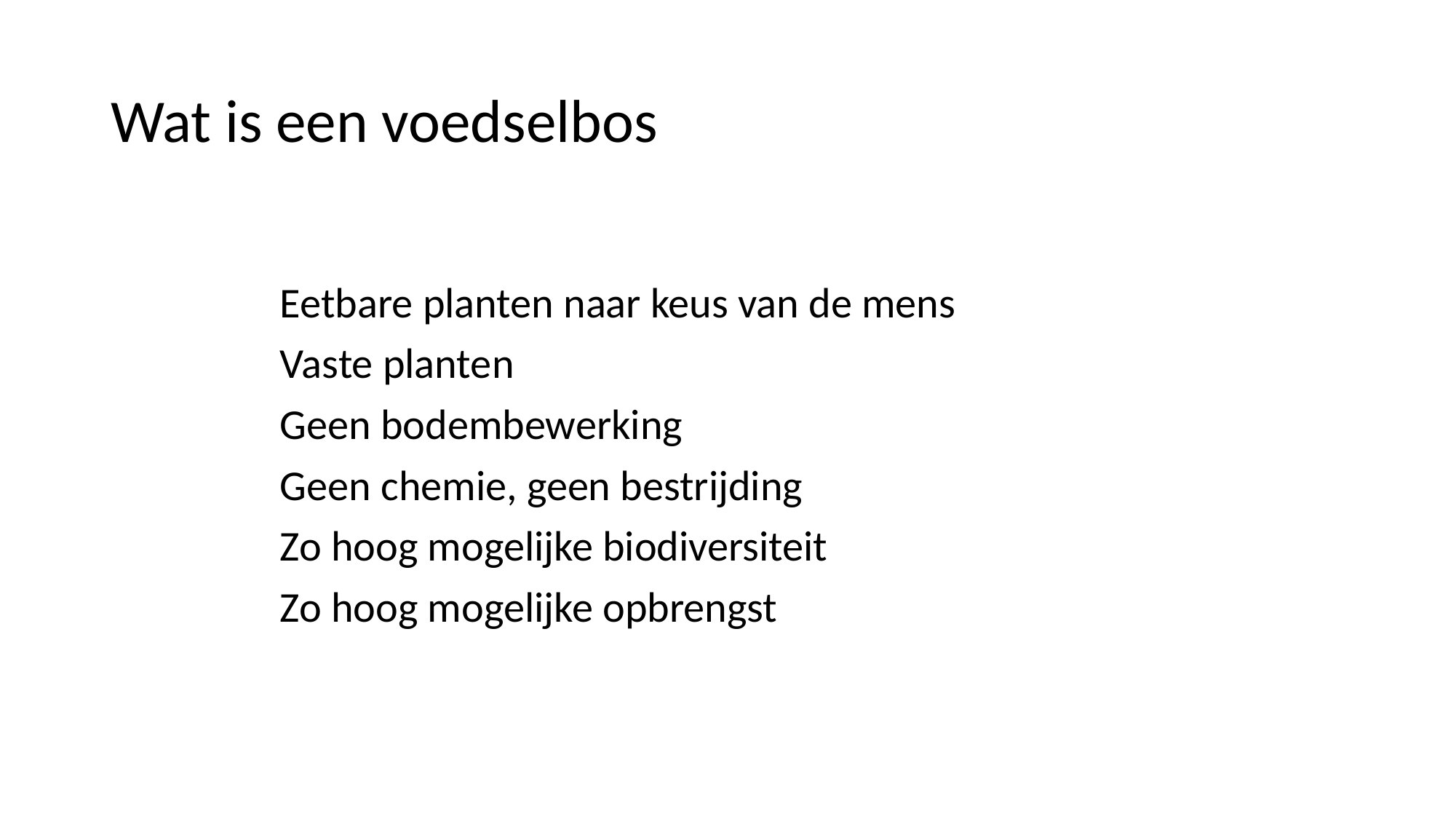

# Wat is een voedselbos
Eetbare planten naar keus van de mens
Vaste planten
Geen bodembewerking
Geen chemie, geen bestrijding
Zo hoog mogelijke biodiversiteit
Zo hoog mogelijke opbrengst